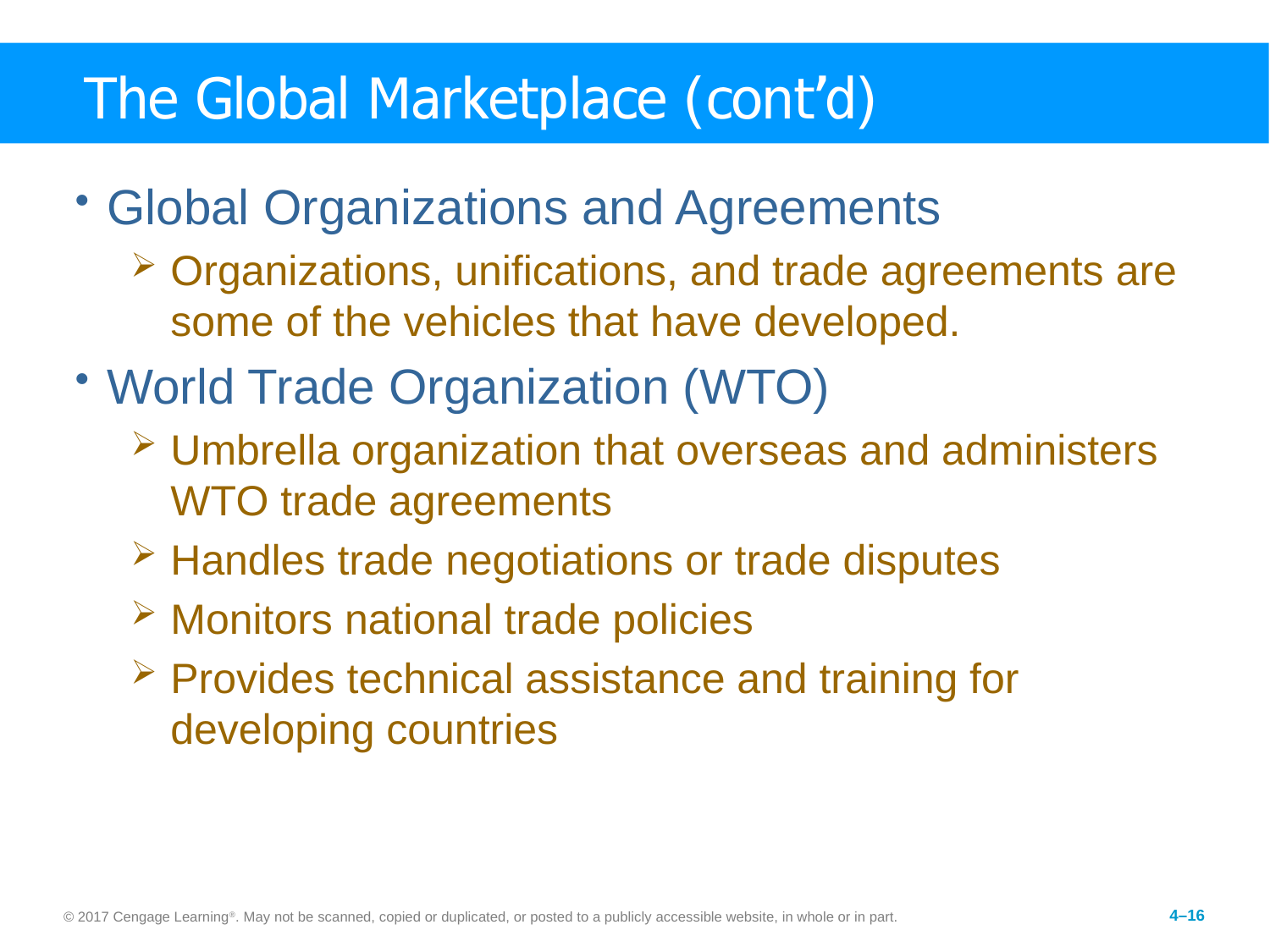

# The Global Marketplace (cont’d)
Global Organizations and Agreements
Organizations, unifications, and trade agreements are some of the vehicles that have developed.
World Trade Organization (WTO)
Umbrella organization that overseas and administers WTO trade agreements
Handles trade negotiations or trade disputes
Monitors national trade policies
Provides technical assistance and training for developing countries
© 2017 Cengage Learning®. May not be scanned, copied or duplicated, or posted to a publicly accessible website, in whole or in part.
4–16